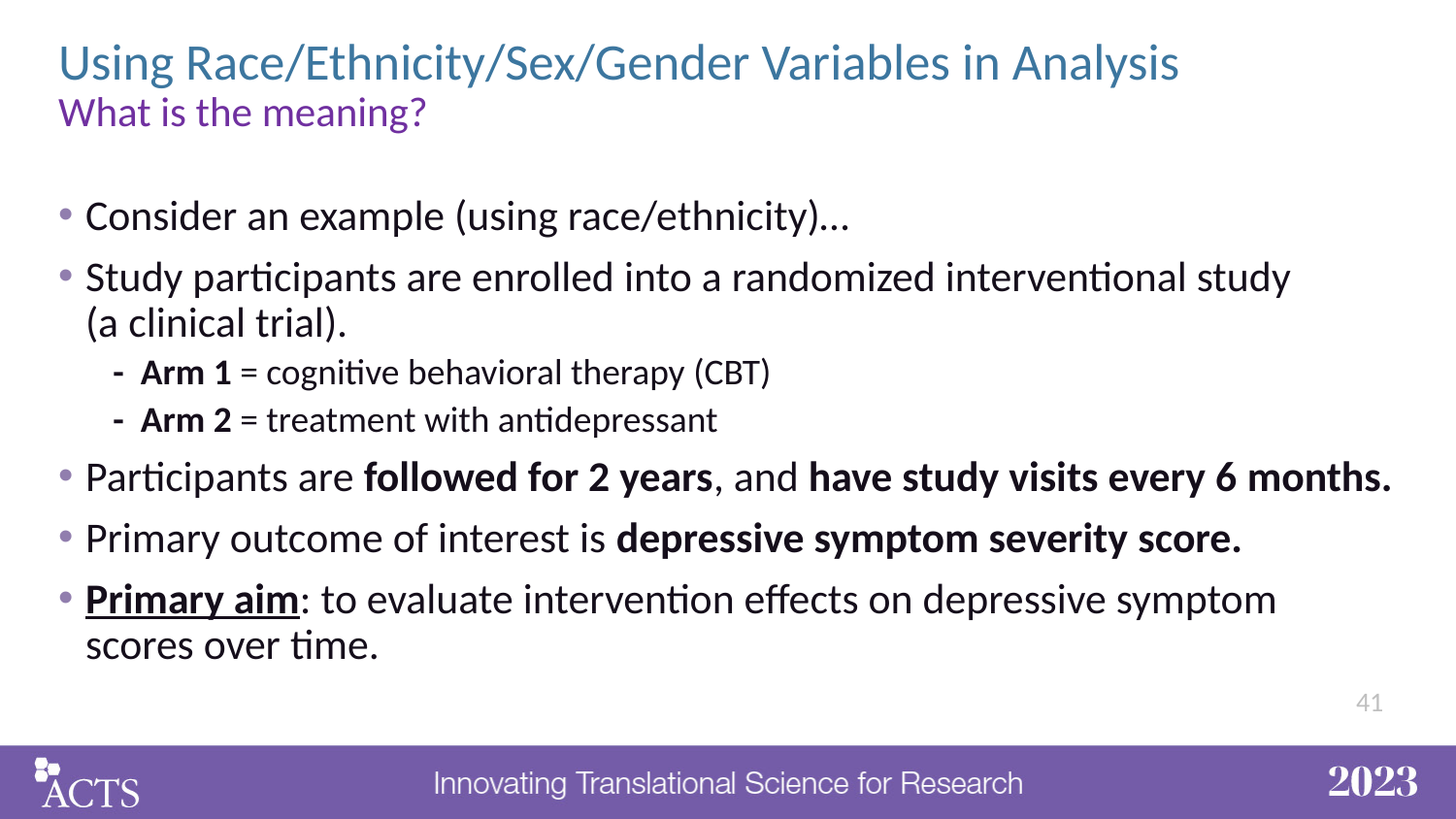

# Using Race/Ethnicity/Sex/Gender Variables in Analysis What is the meaning?
Consider an example (using race/ethnicity)…​
Study participants are enrolled into a randomized interventional study (a clinical trial).​
-  Arm 1 = cognitive behavioral therapy (CBT)​
-  Arm 2 = treatment with antidepressant ​
Participants are followed for 2 years, and have study visits every 6 months.​
Primary outcome of interest is depressive symptom severity score. ​
Primary aim: to evaluate intervention effects on depressive symptom scores over time.